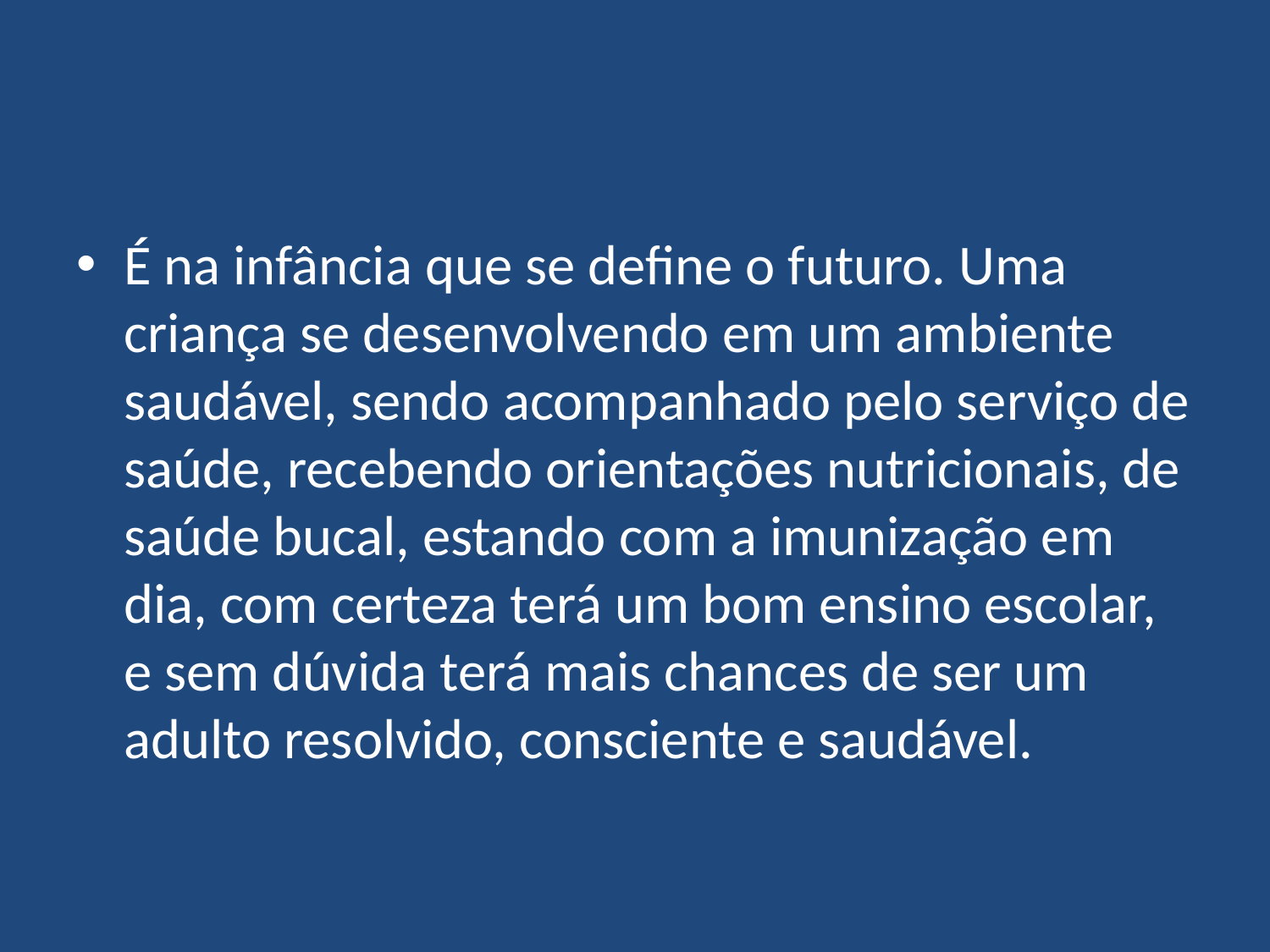

#
É na infância que se define o futuro. Uma criança se desenvolvendo em um ambiente saudável, sendo acompanhado pelo serviço de saúde, recebendo orientações nutricionais, de saúde bucal, estando com a imunização em dia, com certeza terá um bom ensino escolar, e sem dúvida terá mais chances de ser um adulto resolvido, consciente e saudável.